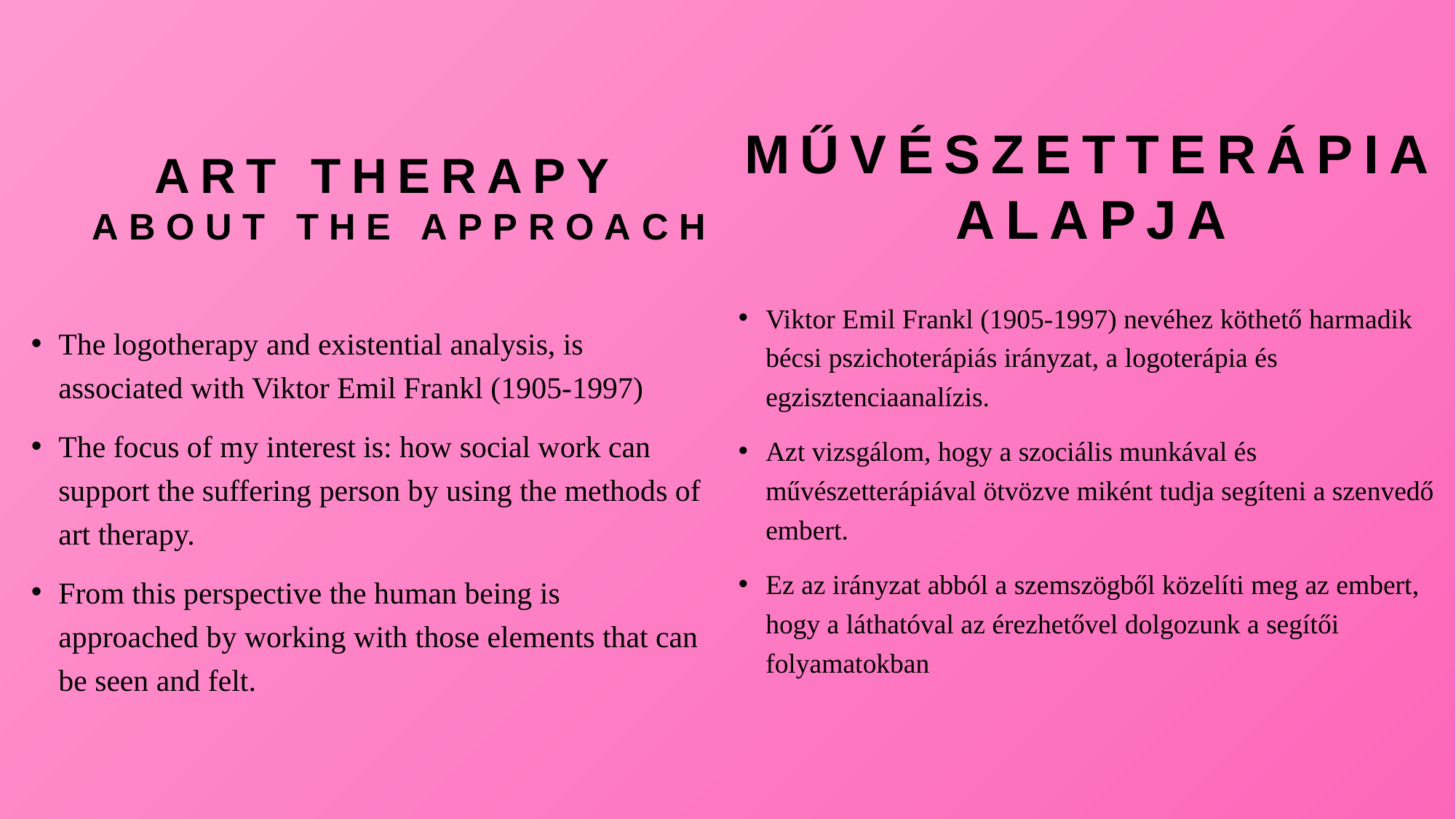

# Art therapy  About the approach
Művészetterápia alapja

The logotherapy and existential analysis, is associated with Viktor Emil Frankl (1905-1997)
The focus of my interest is: how social work can support the suffering person by using the methods of art therapy.
From this perspective the human being is approached by working with those elements that can be seen and felt.
Viktor Emil Frankl (1905-1997) nevéhez köthető harmadik bécsi pszichoterápiás irányzat, a logoterápia és egzisztenciaanalízis.
Azt vizsgálom, hogy a szociális munkával és művészetterápiával ötvözve miként tudja segíteni a szenvedő embert.
Ez az irányzat abból a szemszögből közelíti meg az embert, hogy a láthatóval az érezhetővel dolgozunk a segítői folyamatokban